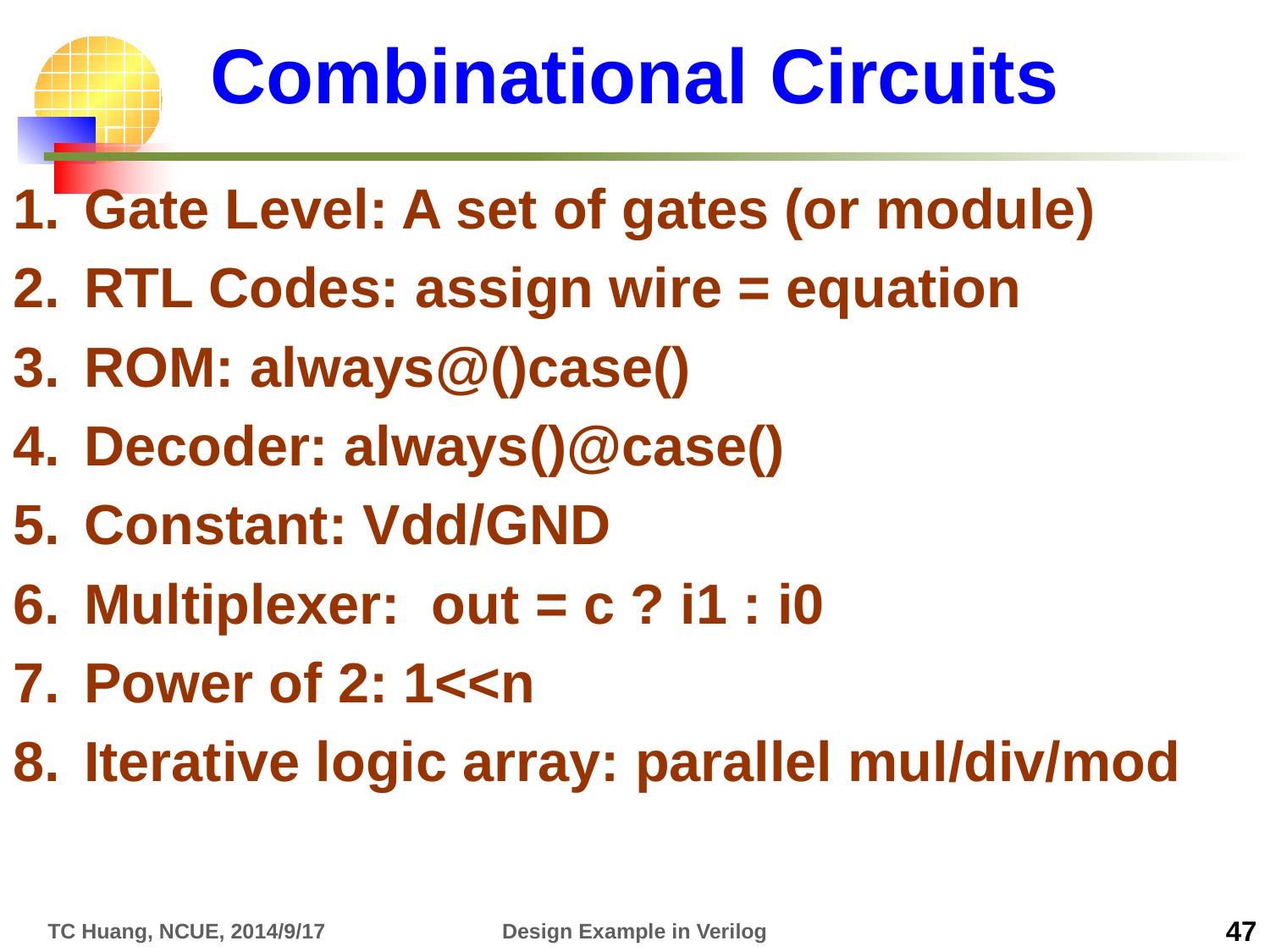

# Combinational Circuits
Gate Level: A set of gates (or module)
RTL Codes: assign wire = equation
ROM: always@()case()
Decoder: always()@case()
Constant: Vdd/GND
Multiplexer:  out = c ? i1 : i0
Power of 2: 1<<n
Iterative logic array: parallel mul/div/mod
TC Huang, NCUE, 2014/9/17
Design Example in Verilog
47